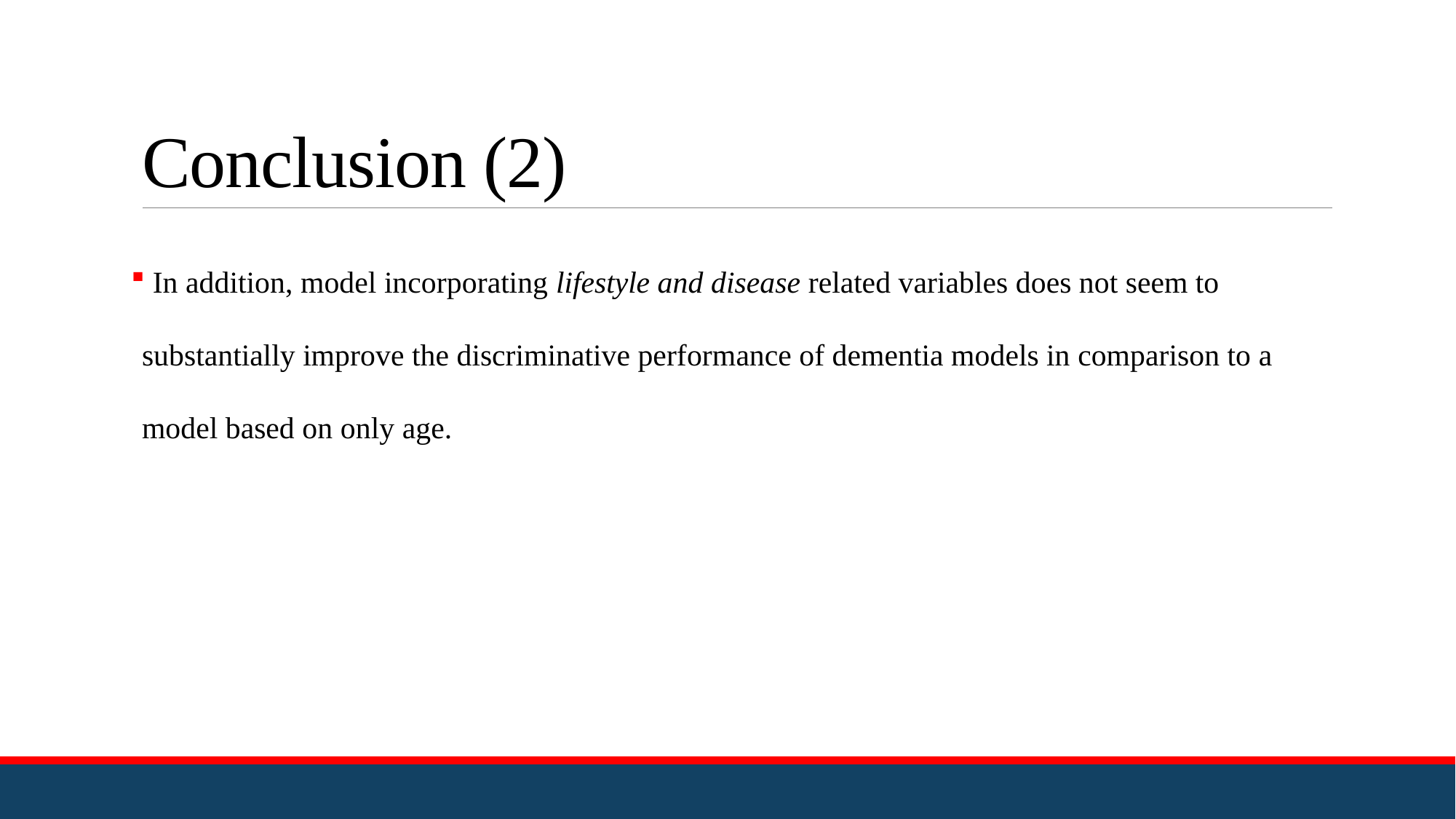

# Conclusion (2)
 In addition, model incorporating lifestyle and disease related variables does not seem to substantially improve the discriminative performance of dementia models in comparison to a model based on only age.